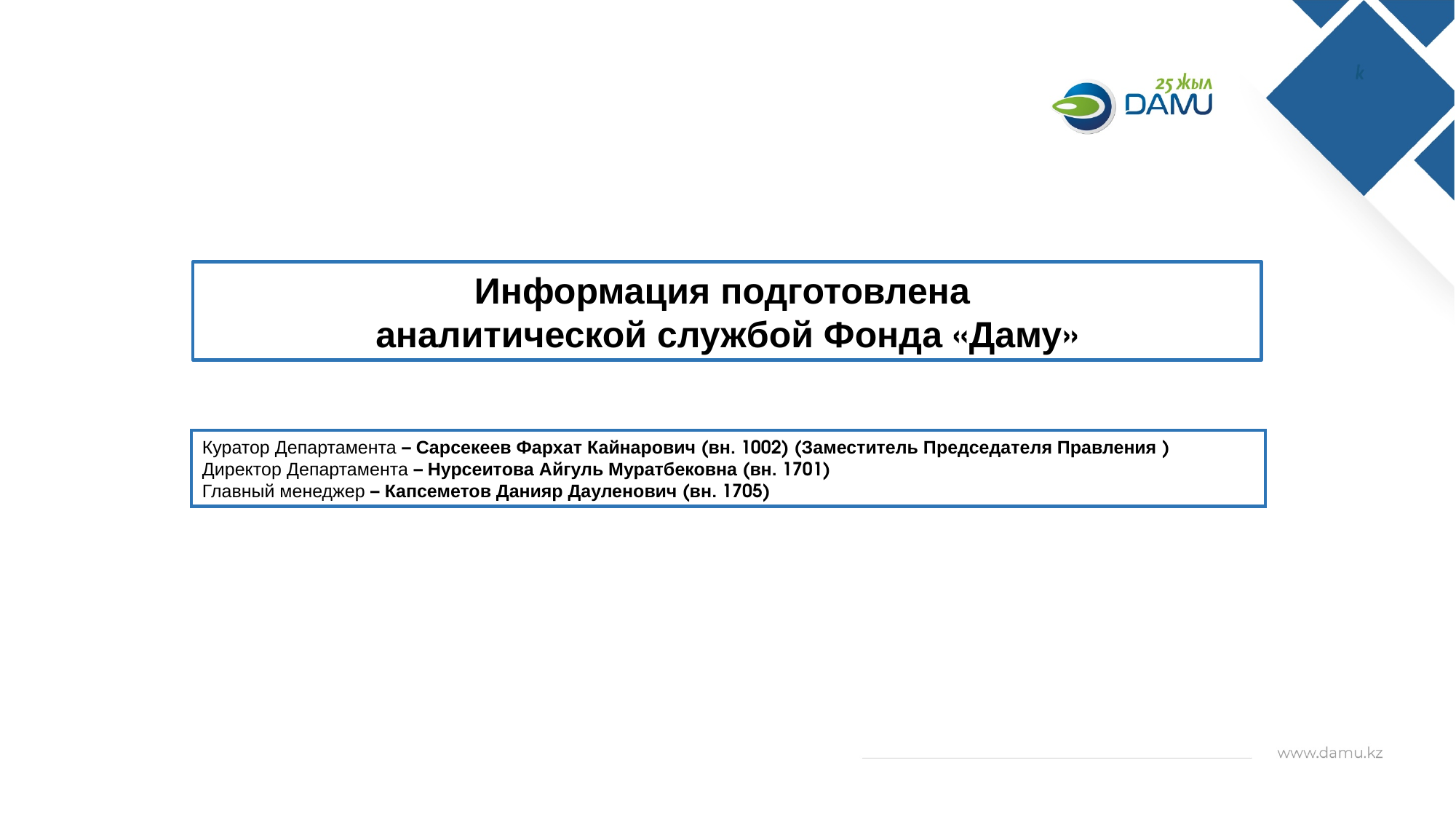

Информация подготовлена
аналитической службой Фонда «Даму»
Куратор Департамента – Сарсекеев Фархат Кайнарович (вн. 1002) (Заместитель Председателя Правления )
Директор Департамента – Нурсеитова Айгуль Муратбековна (вн. 1701)
Главный менеджер – Капсеметов Данияр Дауленович (вн. 1705)